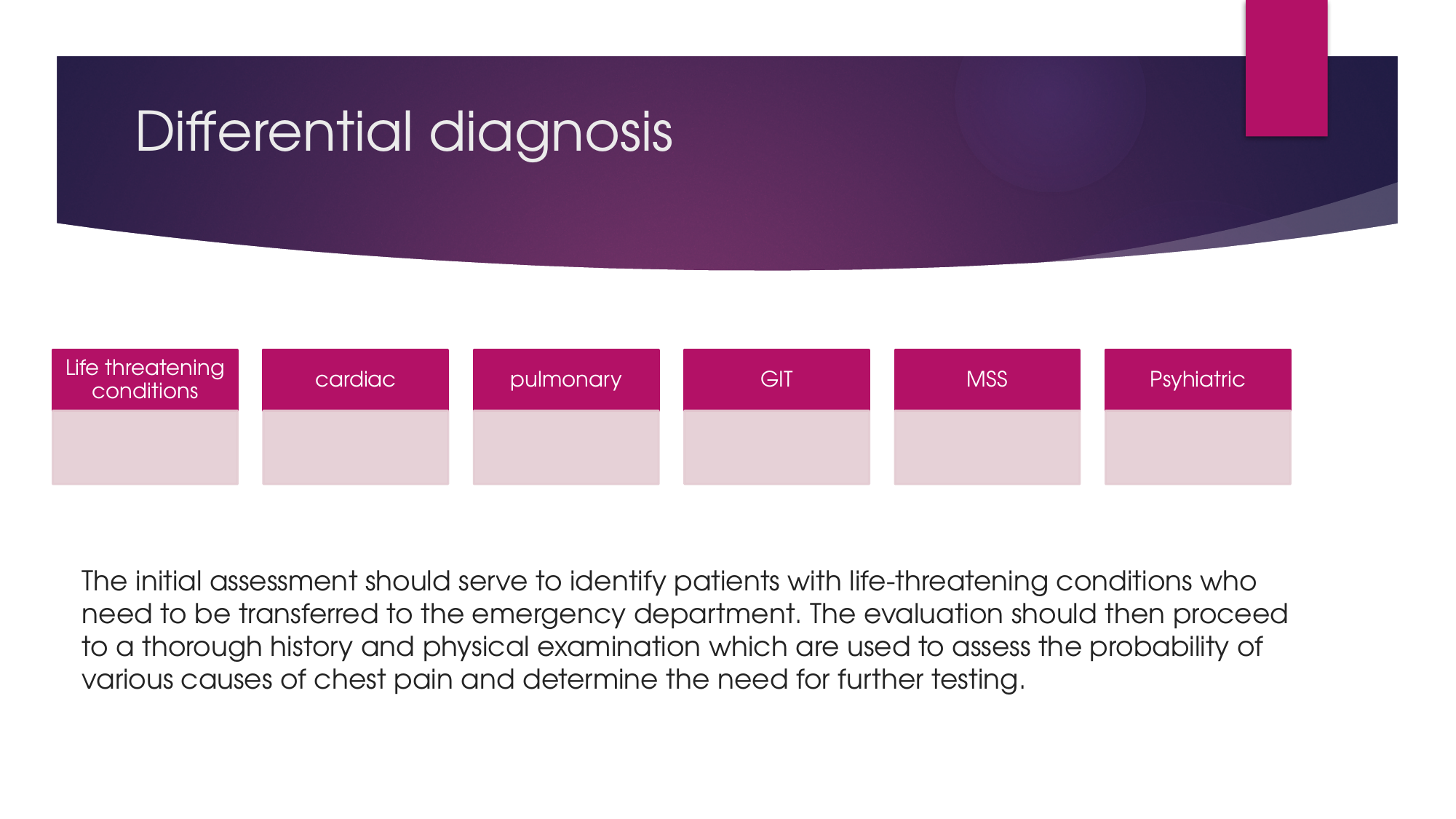

# Differential diagnosis
Life threatening conditions

cardiac
pulmonary
GIT
MSS
Psyhiatric
The initial assessment should serve to identify patients with life-threatening conditions who need to be transferred to the emergency department. The evaluation should then proceed to a thorough history and physical examination which are used to assess the probability of various causes of chest pain and determine the need for further testing.